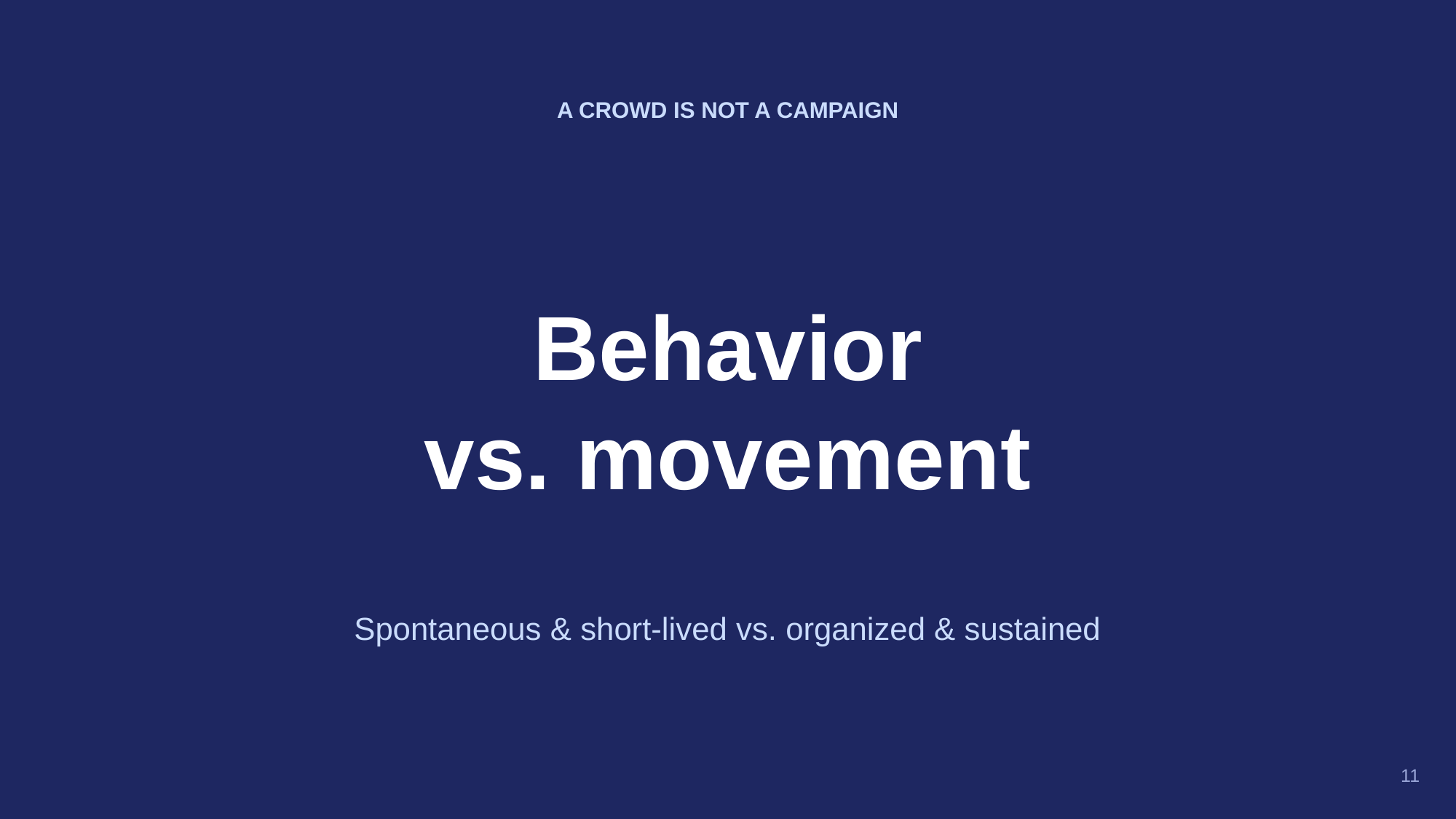

A CROWD IS NOT A CAMPAIGN
Behavior
vs. movement
Spontaneous & short-lived vs. organized & sustained
11